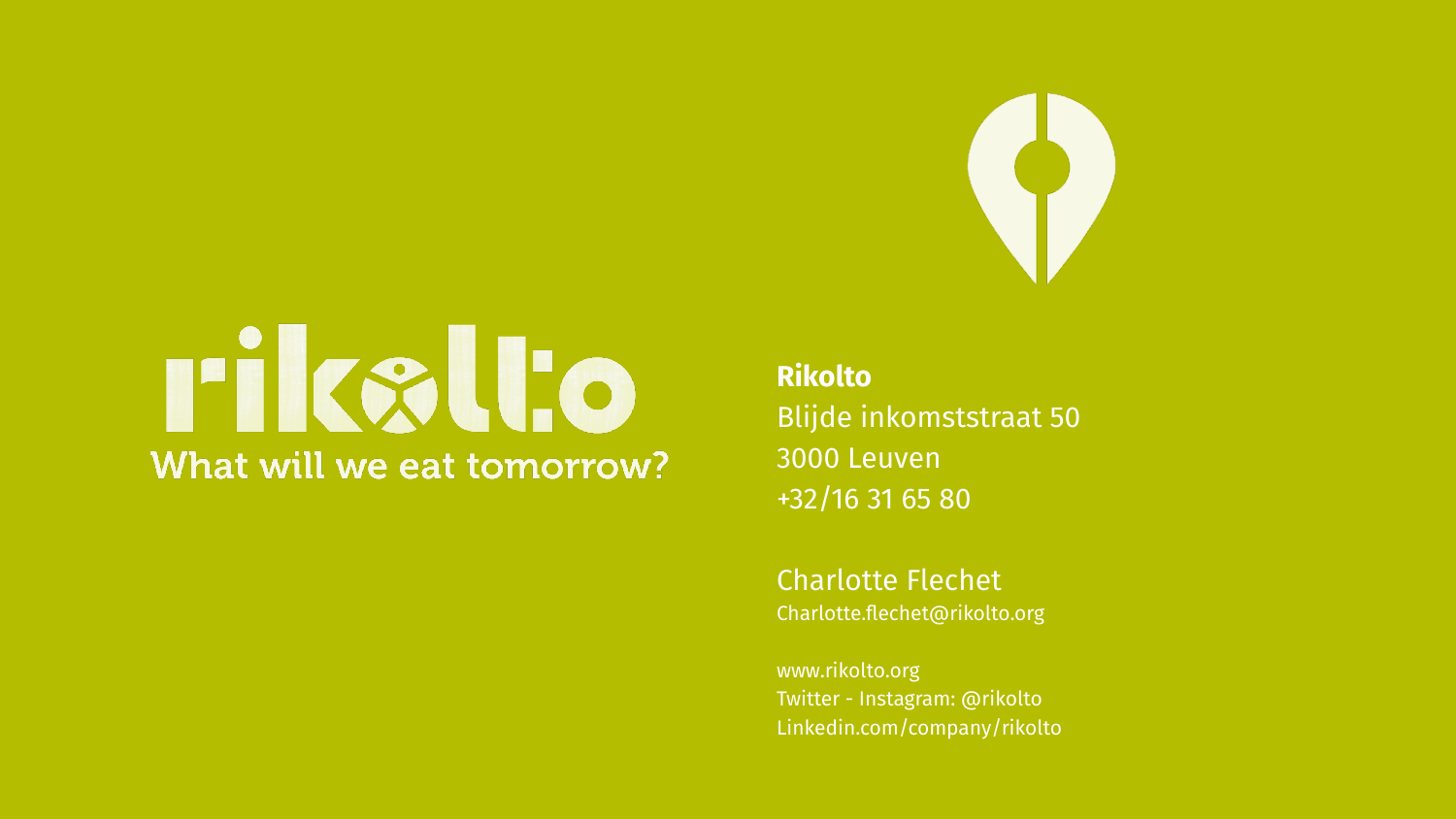

Rikolto
Blijde inkomststraat 50
3000 Leuven
+32/16 31 65 80

Charlotte Flechet
Charlotte.flechet@rikolto.org

www.rikolto.org
Twitter - Instagram: @rikolto
Linkedin.com/company/rikolto